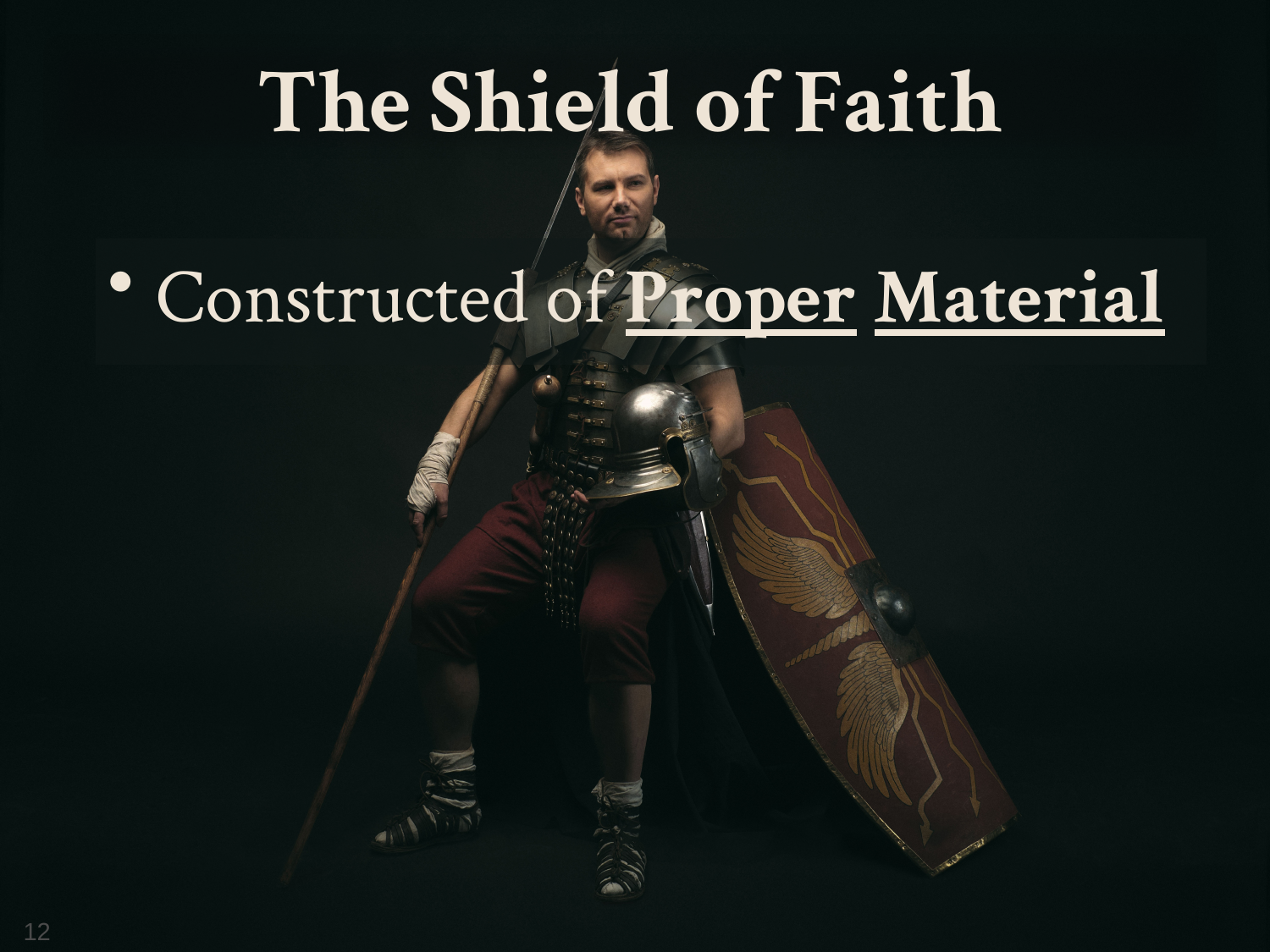

The Shield of Faith
Constructed of Proper Material
12